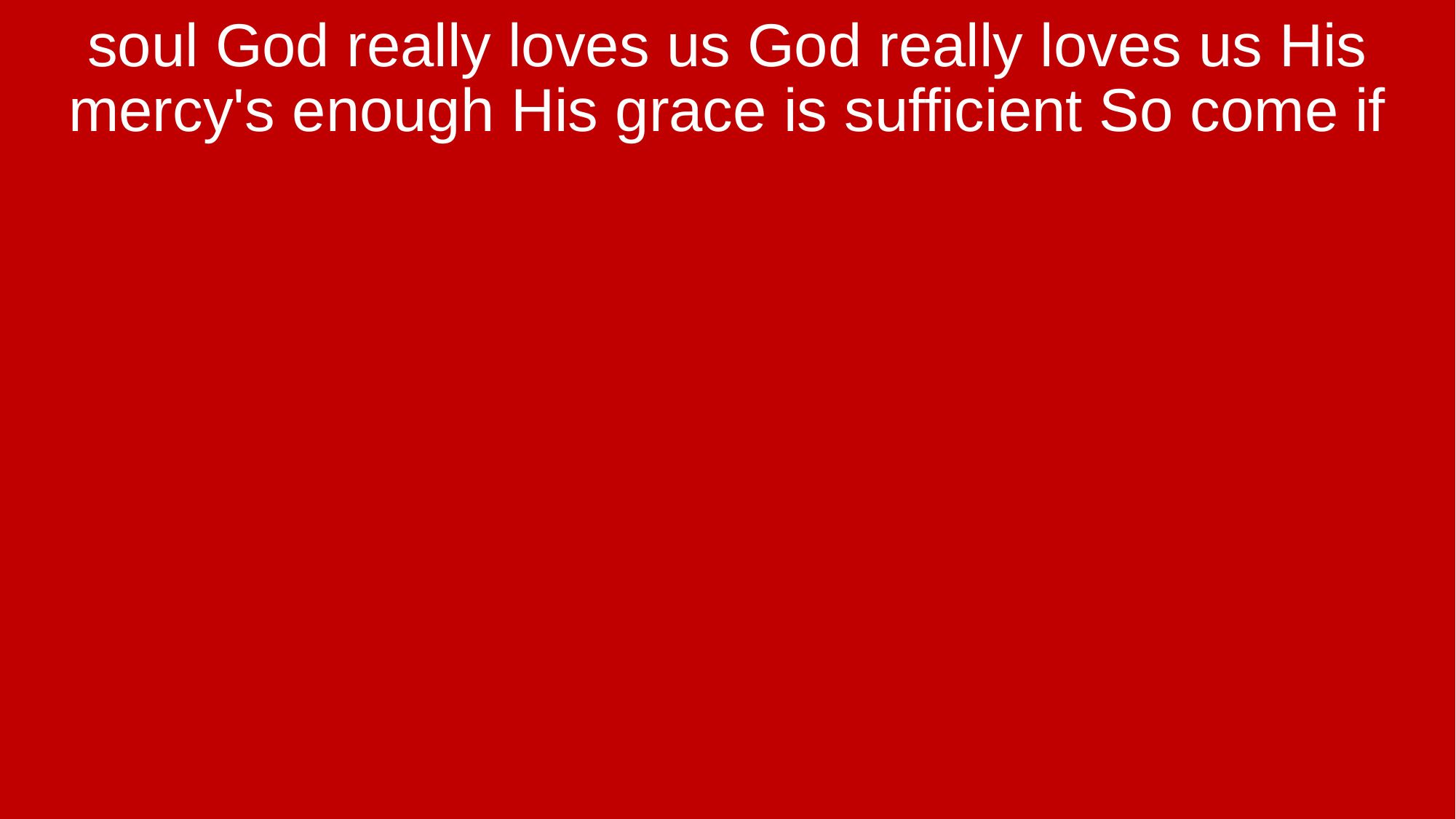

soul God really loves us God really loves us His mercy's enough His grace is sufficient So come if